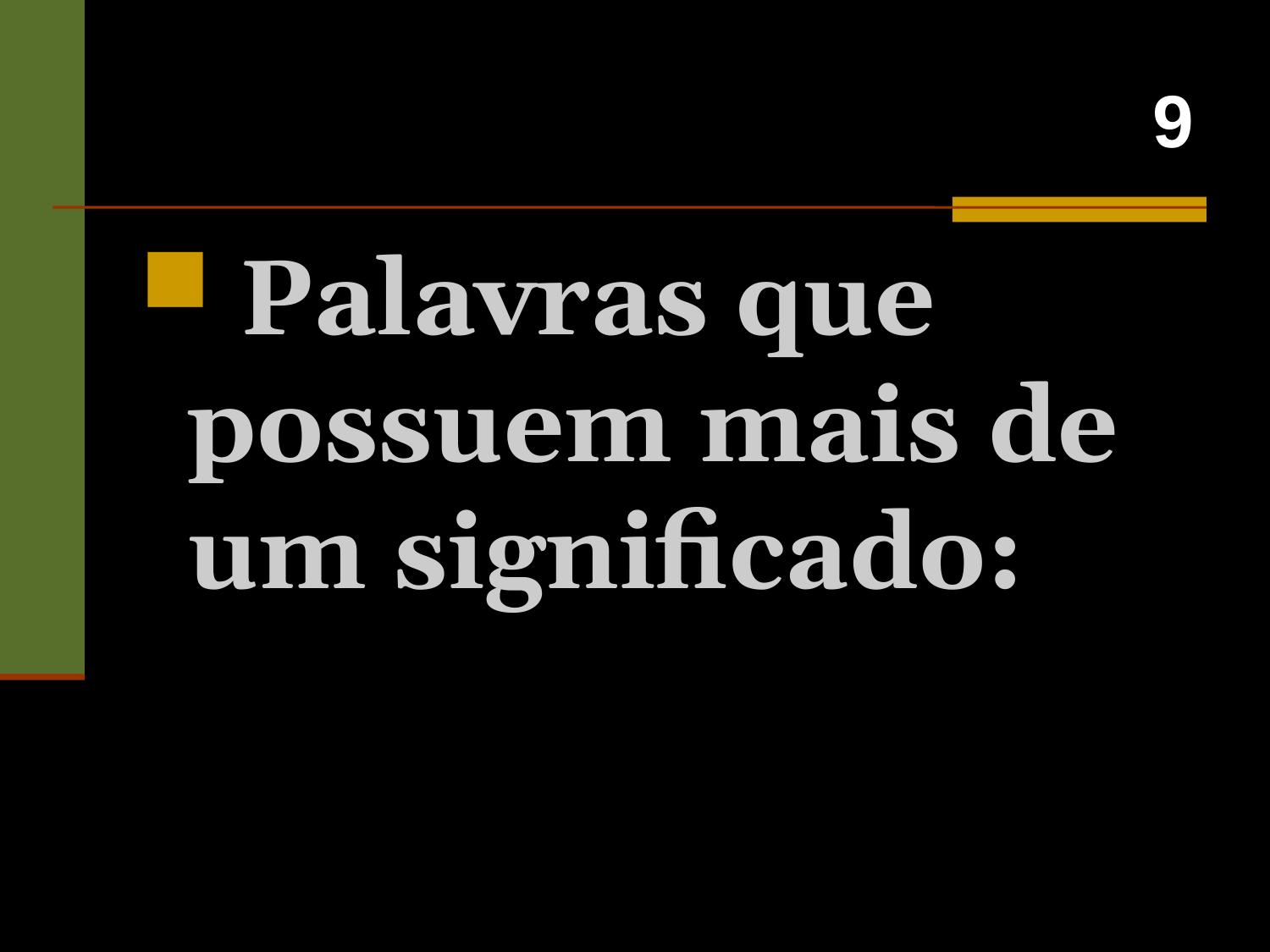

# 9
 Palavras que possuem mais de um significado: